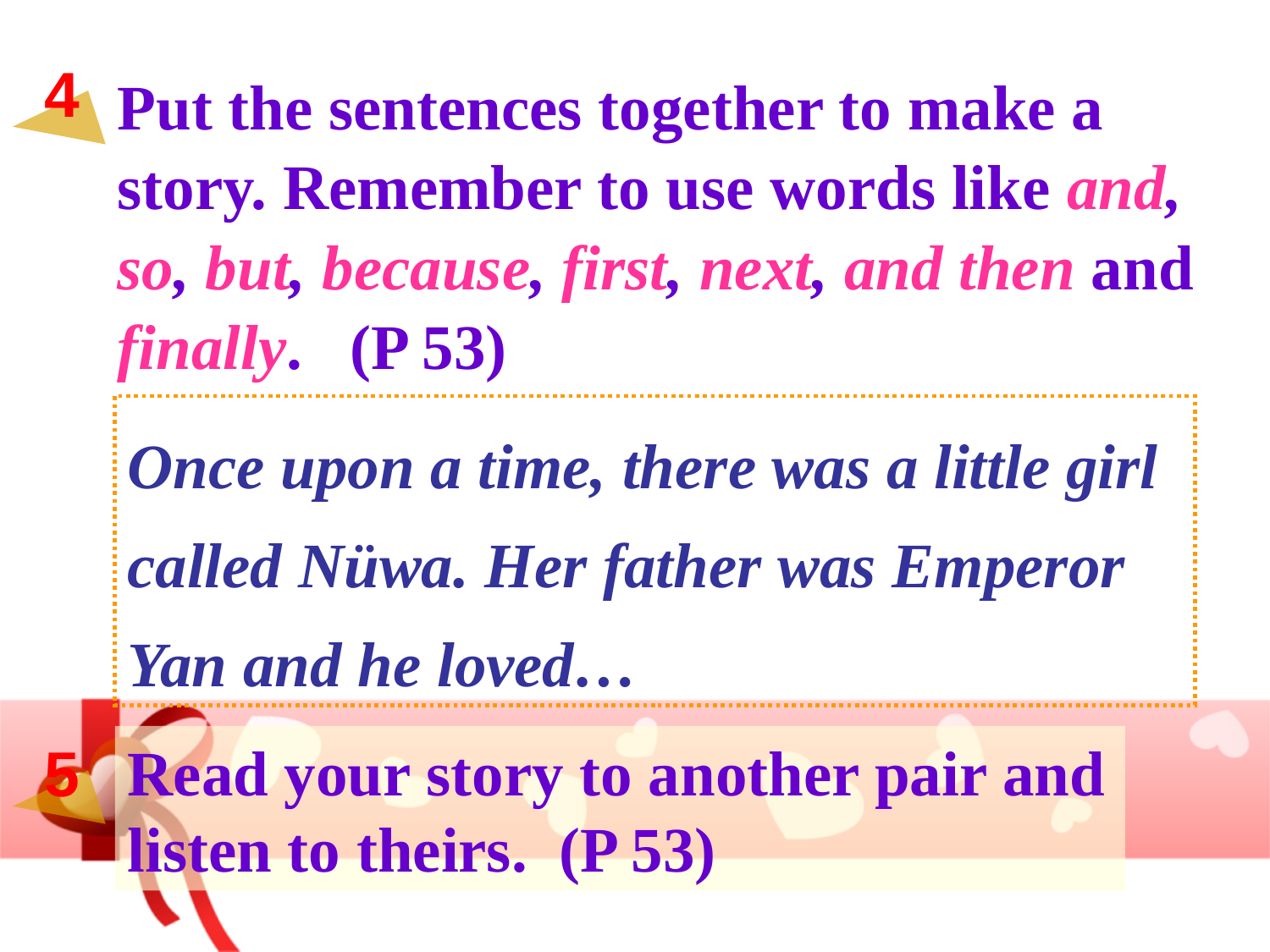

4

Put the sentences together to make a story. Remember to use words like and, so, but, because, first, next, and then and finally.   (P 53)
Once upon a time, there was a little girl called Nüwa. Her father was Emperor Yan and he loved…
Read your story to another pair and listen to theirs.  (P 53)
5